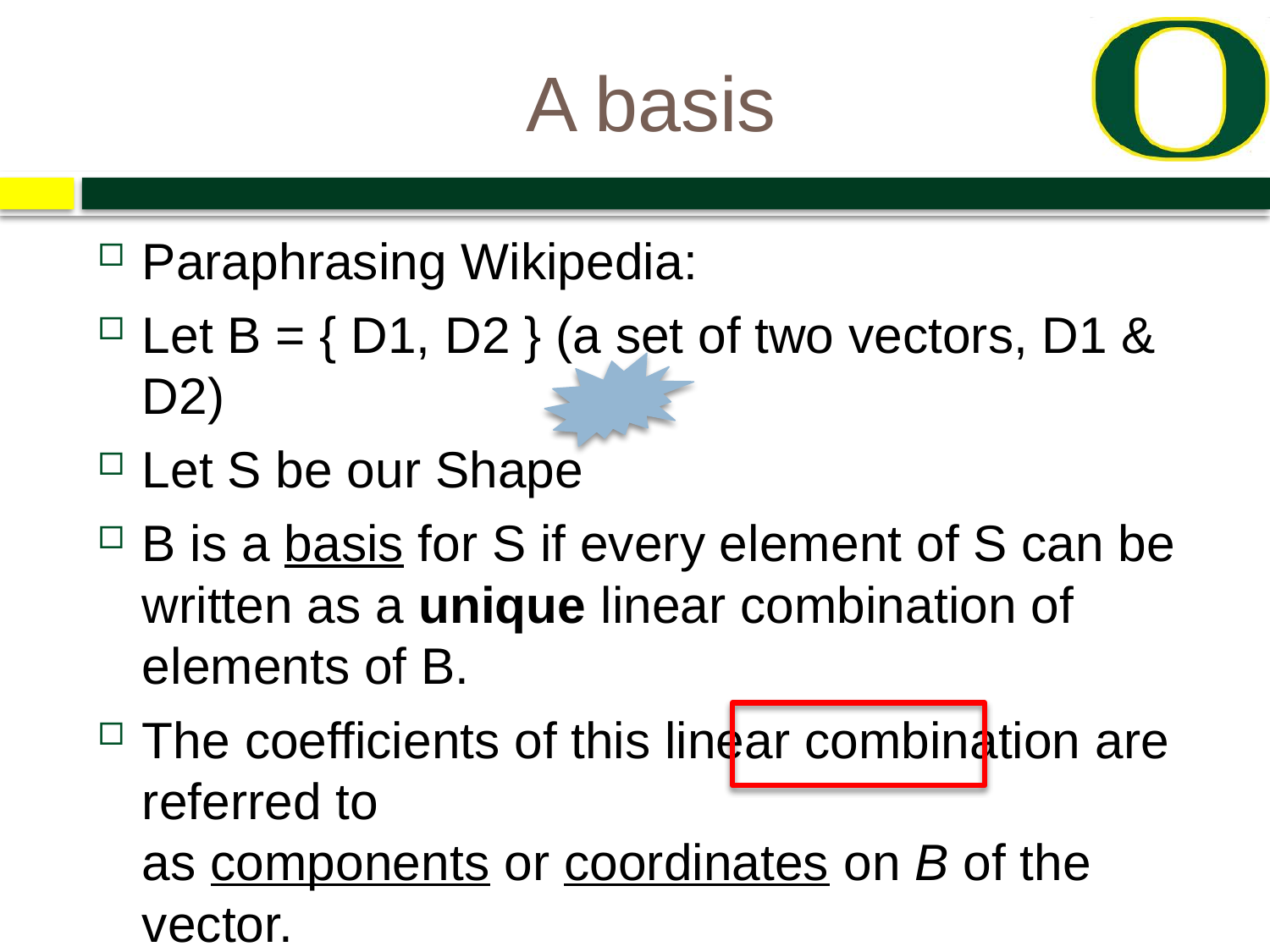

# A basis
Paraphrasing Wikipedia:
Let B = { D1, D2 } (a set of two vectors, D1 & D2)
Let S be our Shape
B is a basis for S if every element of S can be written as a unique linear combination of elements of B.
The coefficients of this linear combination are referred to as components or coordinates on B of the vector.
The elements of a basis are called basis vectors.